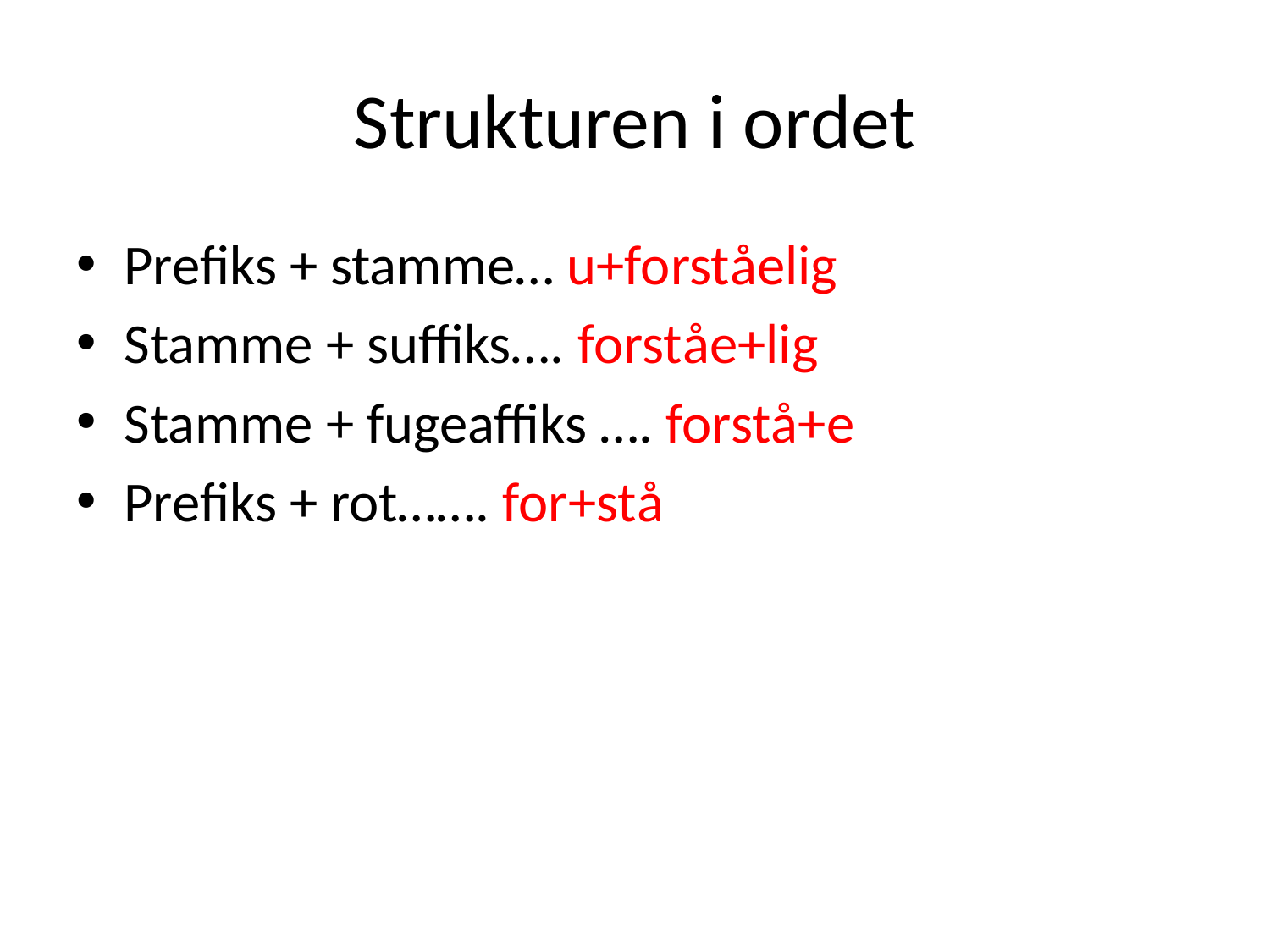

# Strukturen i ordet
Prefiks + stamme… u+forståelig
Stamme + suffiks…. forståe+lig
Stamme + fugeaffiks …. forstå+e
Prefiks + rot……. for+stå